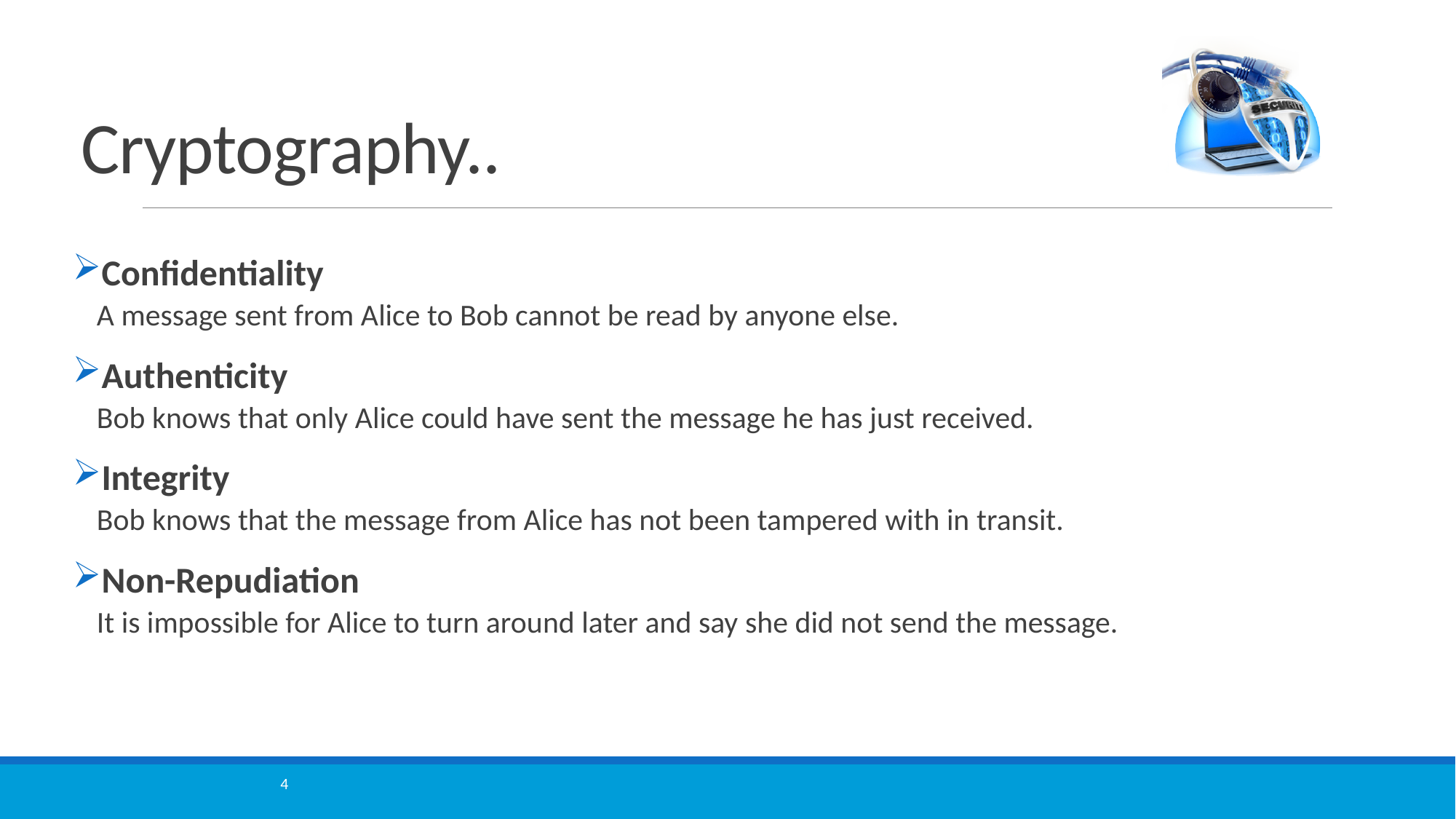

# Cryptography..

Confidentiality
A message sent from Alice to Bob cannot be read by anyone else.
Authenticity
Bob knows that only Alice could have sent the message he has just received.
Integrity
Bob knows that the message from Alice has not been tampered with in transit.
Non-Repudiation
It is impossible for Alice to turn around later and say she did not send the message.

4